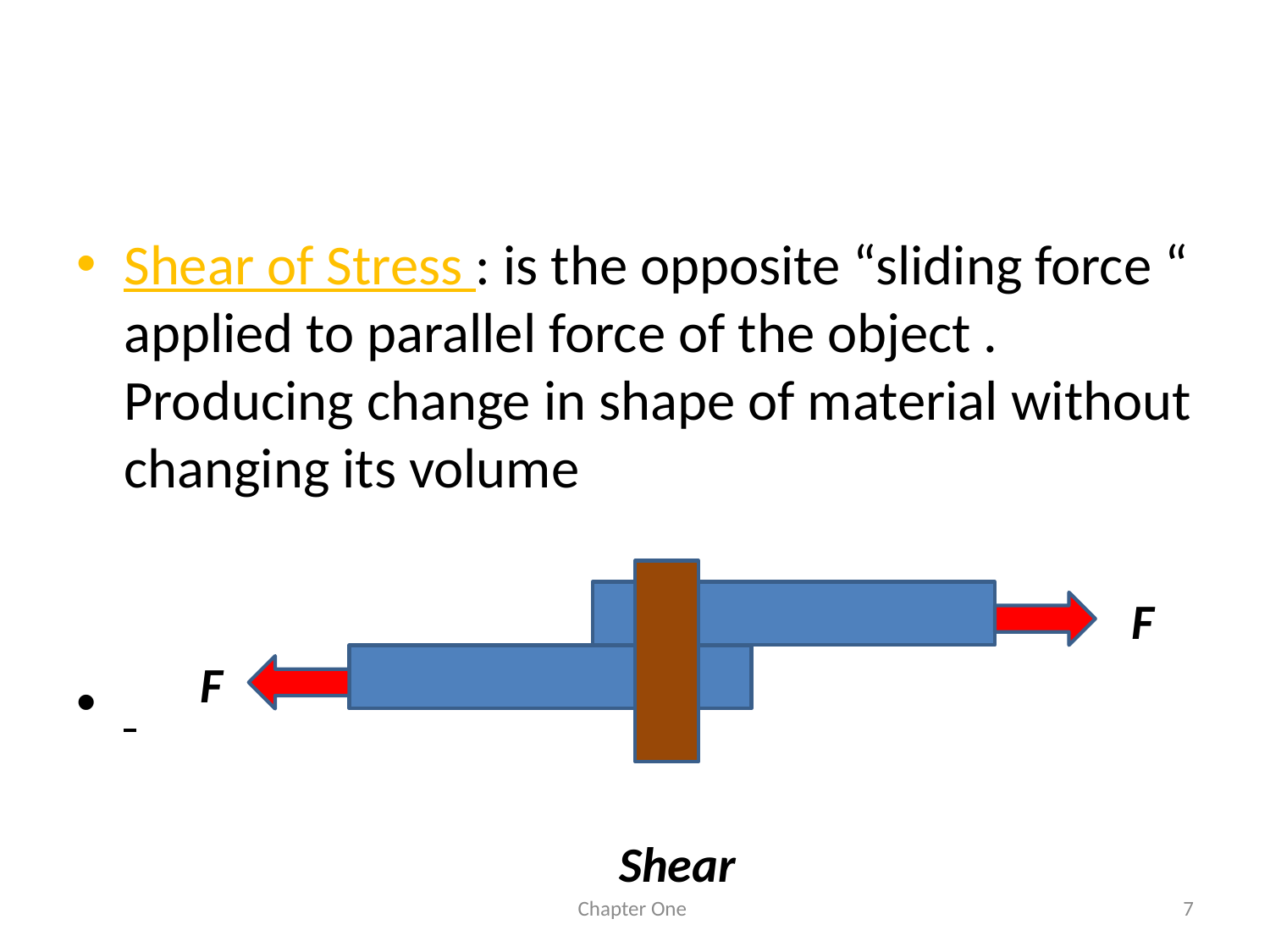

Shear of Stress : is the opposite “sliding force “ applied to parallel force of the object . Producing change in shape of material without changing its volume

F

F

Shear
Chapter One
7